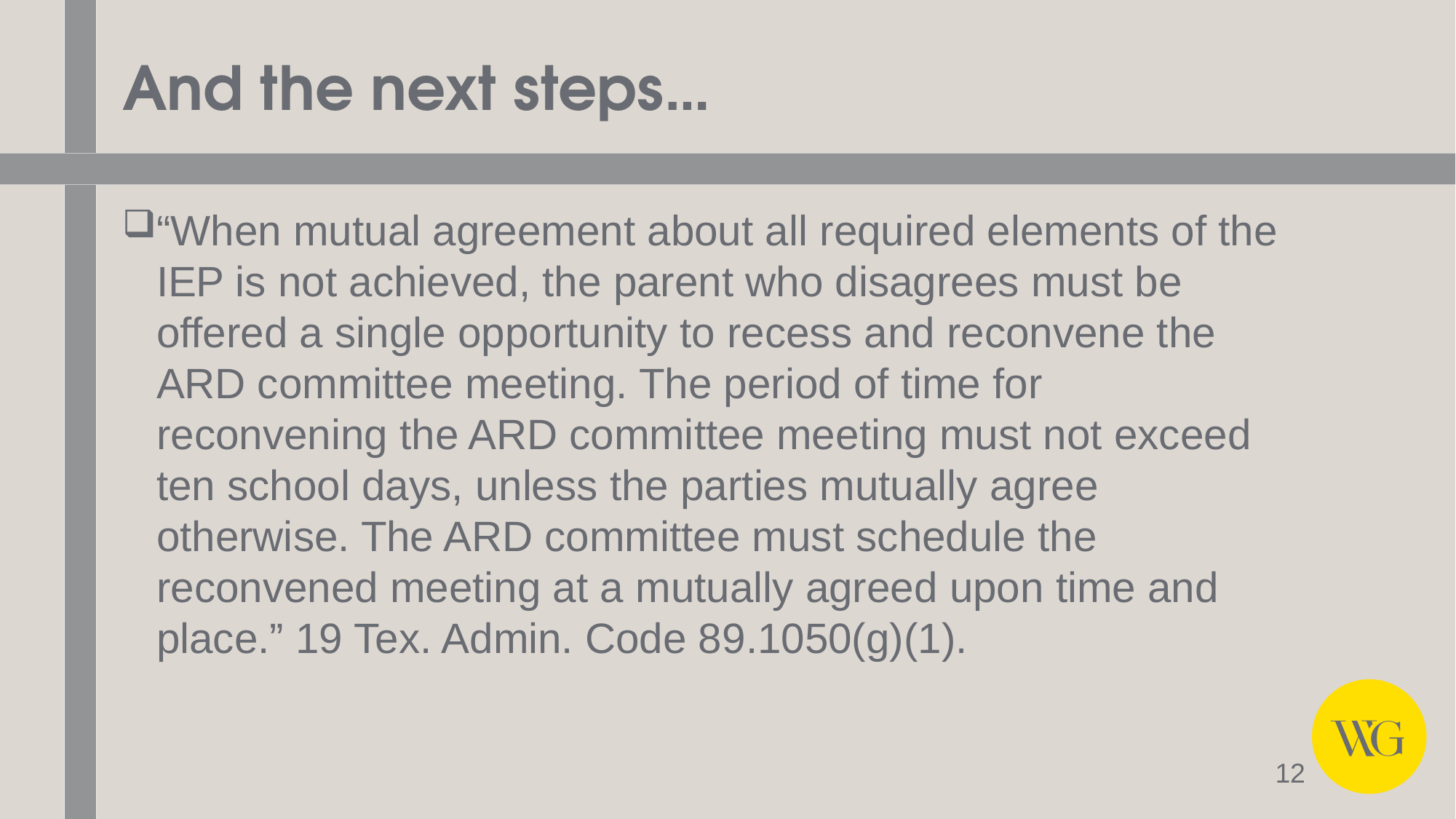

# And the next steps…
“When mutual agreement about all required elements of the IEP is not achieved, the parent who disagrees must be offered a single opportunity to recess and reconvene the ARD committee meeting. The period of time for reconvening the ARD committee meeting must not exceed ten school days, unless the parties mutually agree otherwise. The ARD committee must schedule the reconvened meeting at a mutually agreed upon time and place.” 19 Tex. Admin. Code 89.1050(g)(1).

12